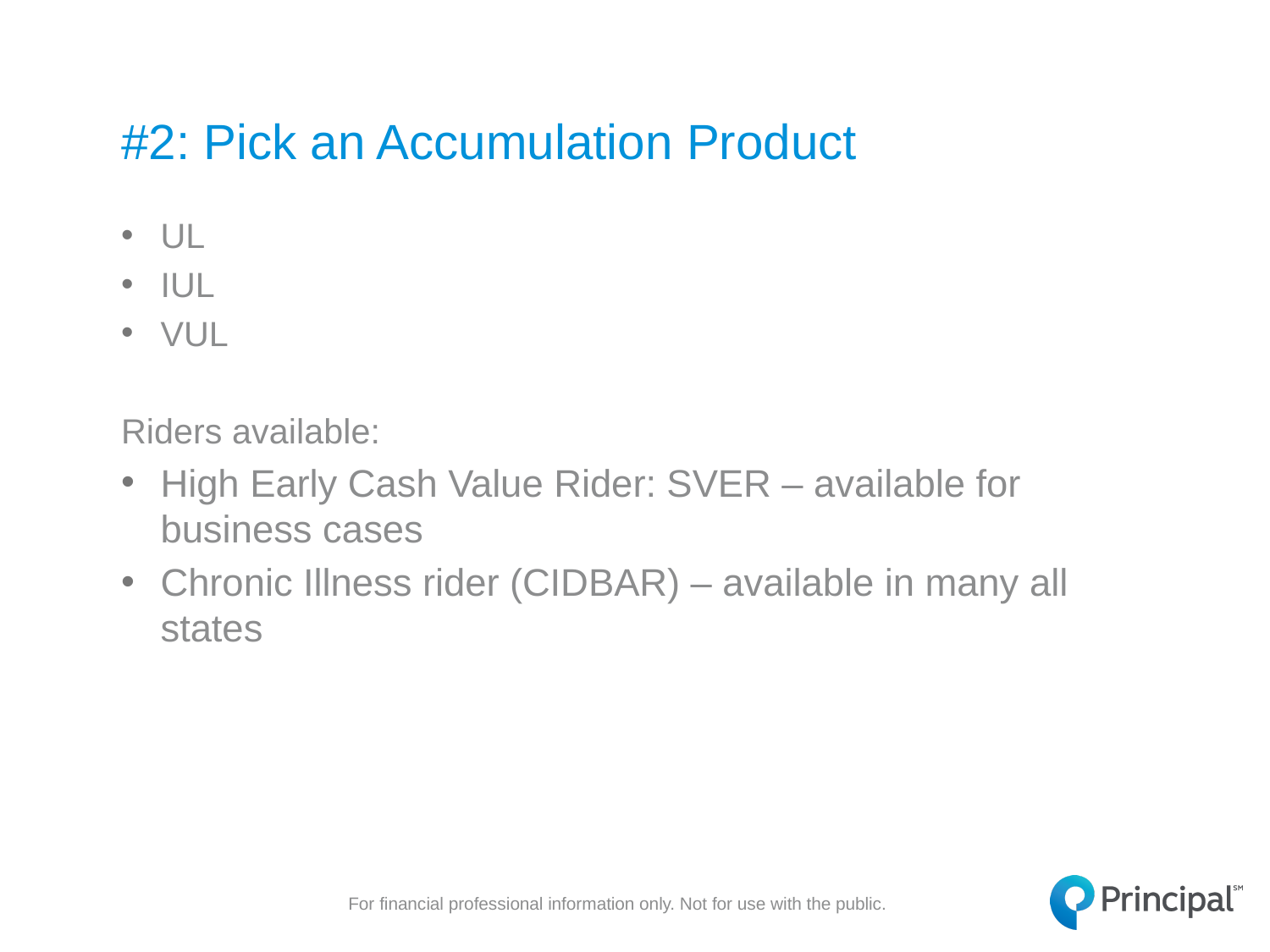

# #2: Pick an Accumulation Product
UL
IUL
VUL

Riders available:
High Early Cash Value Rider: SVER – available for business cases
Chronic Illness rider (CIDBAR) – available in many all states

For financial professional information only. Not for use with the public.